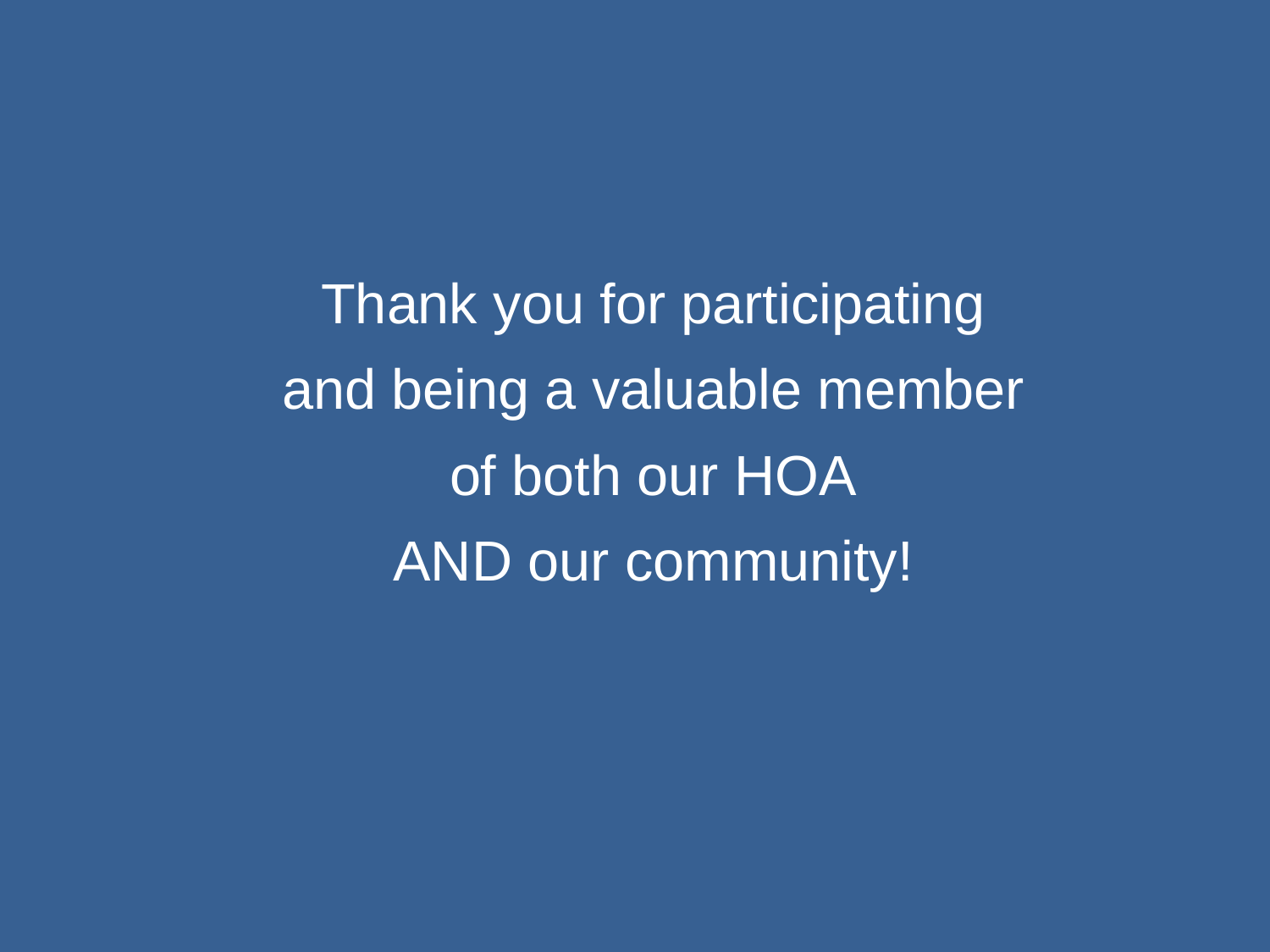

Thank you for participating
and being a valuable member
of both our HOA
AND our community!